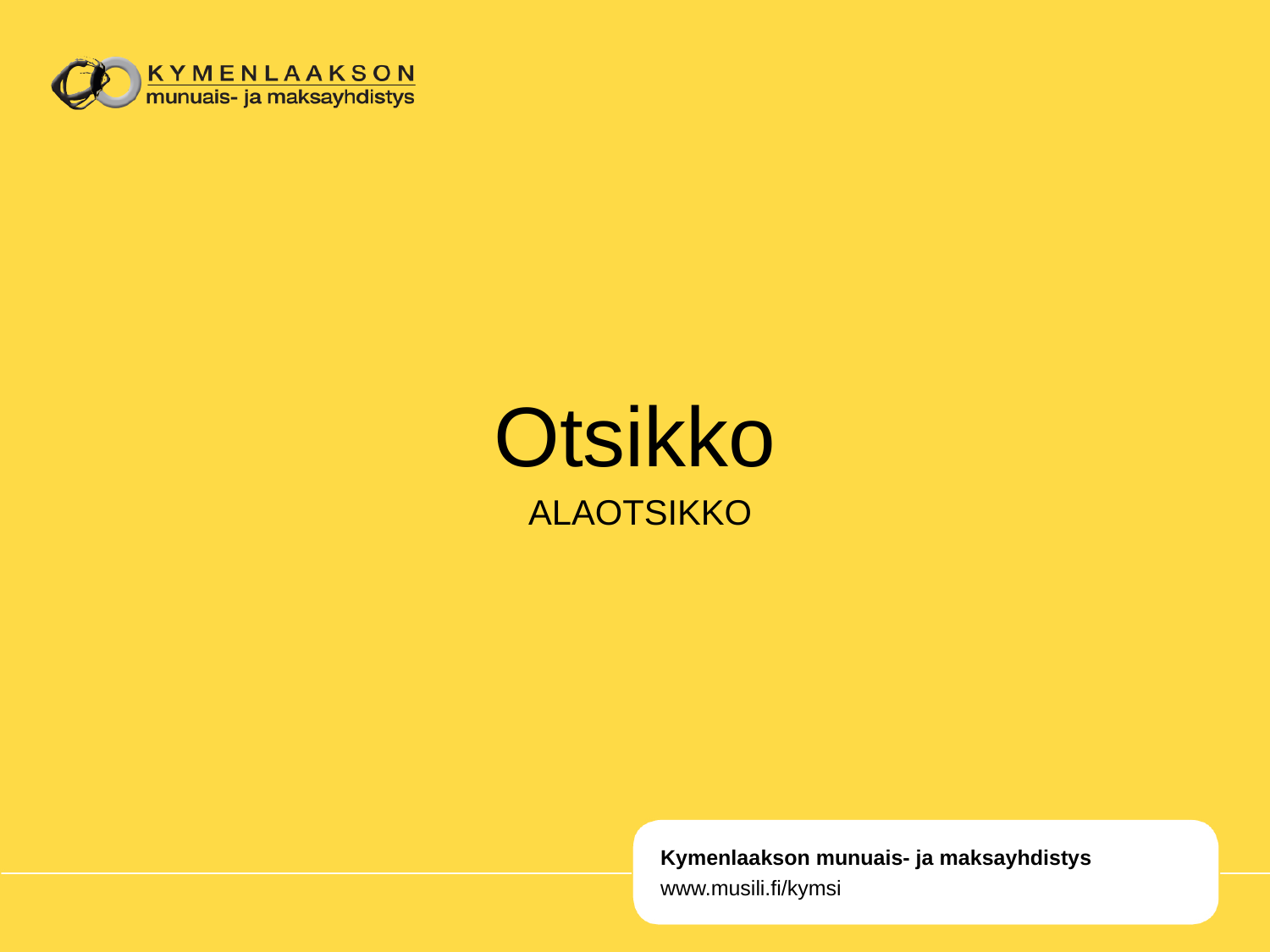

# Otsikko
ALAOTSIKKO
Kymenlaakson munuais- ja maksayhdistys
www.musili.fi/kymsi